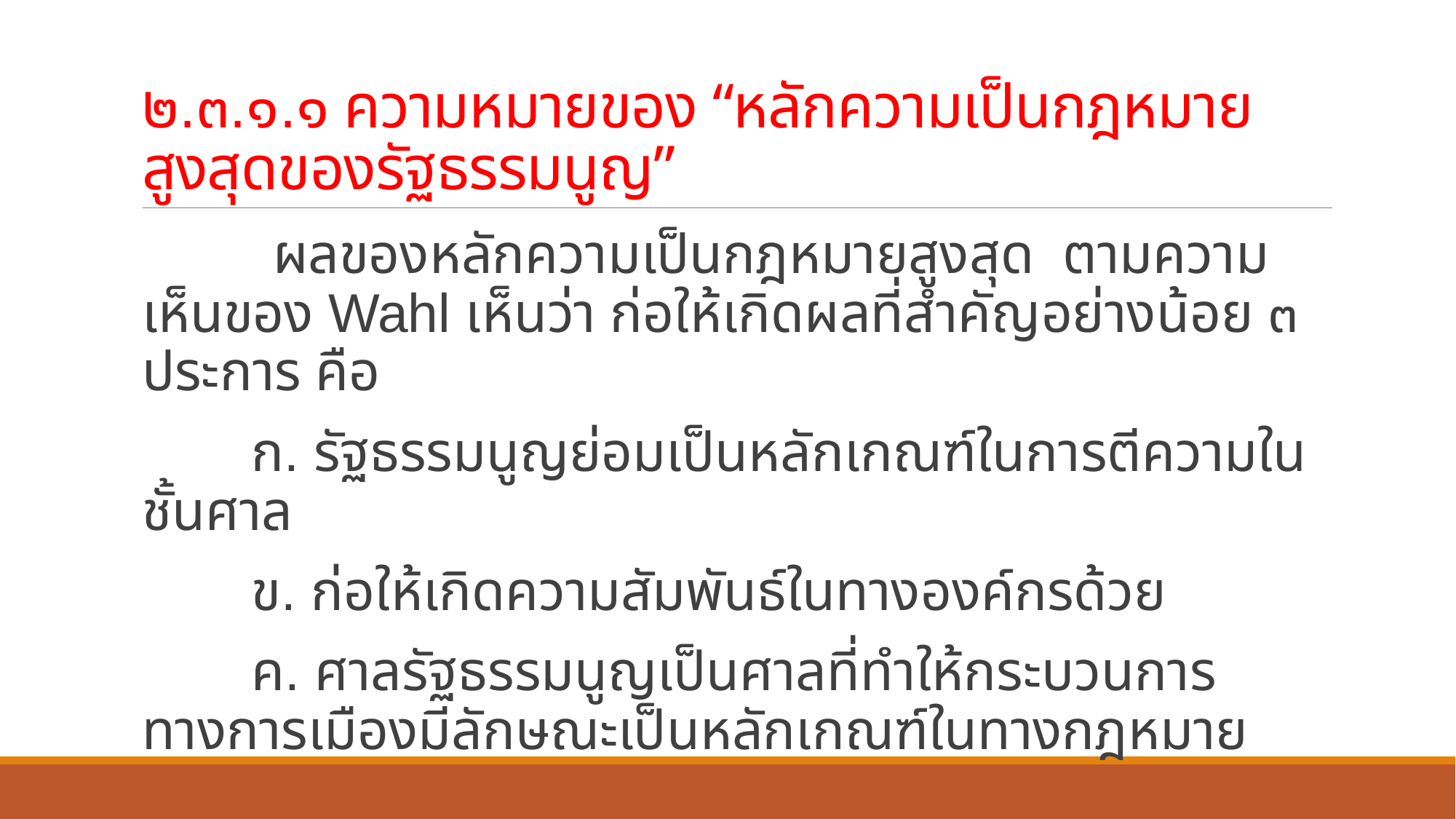

# ๒.๓.๑.๑ ความหมายของ “หลักความเป็นกฎหมายสูงสุดของรัฐธรรมนูญ”
          ผลของหลักความเป็นกฎหมายสูงสุด  ตามความเห็นของ Wahl เห็นว่า ก่อให้เกิดผลที่สำคัญอย่างน้อย ๓ ประการ คือ
		ก. รัฐธรรมนูญย่อมเป็นหลักเกณฑ์ในการตีความในชั้นศาล
		ข. ก่อให้เกิดความสัมพันธ์ในทางองค์กรด้วย
		ค. ศาลรัฐธรรมนูญเป็นศาลที่ทำให้กระบวนการทางการเมืองมีลักษณะเป็นหลักเกณฑ์ในทางกฎหมาย